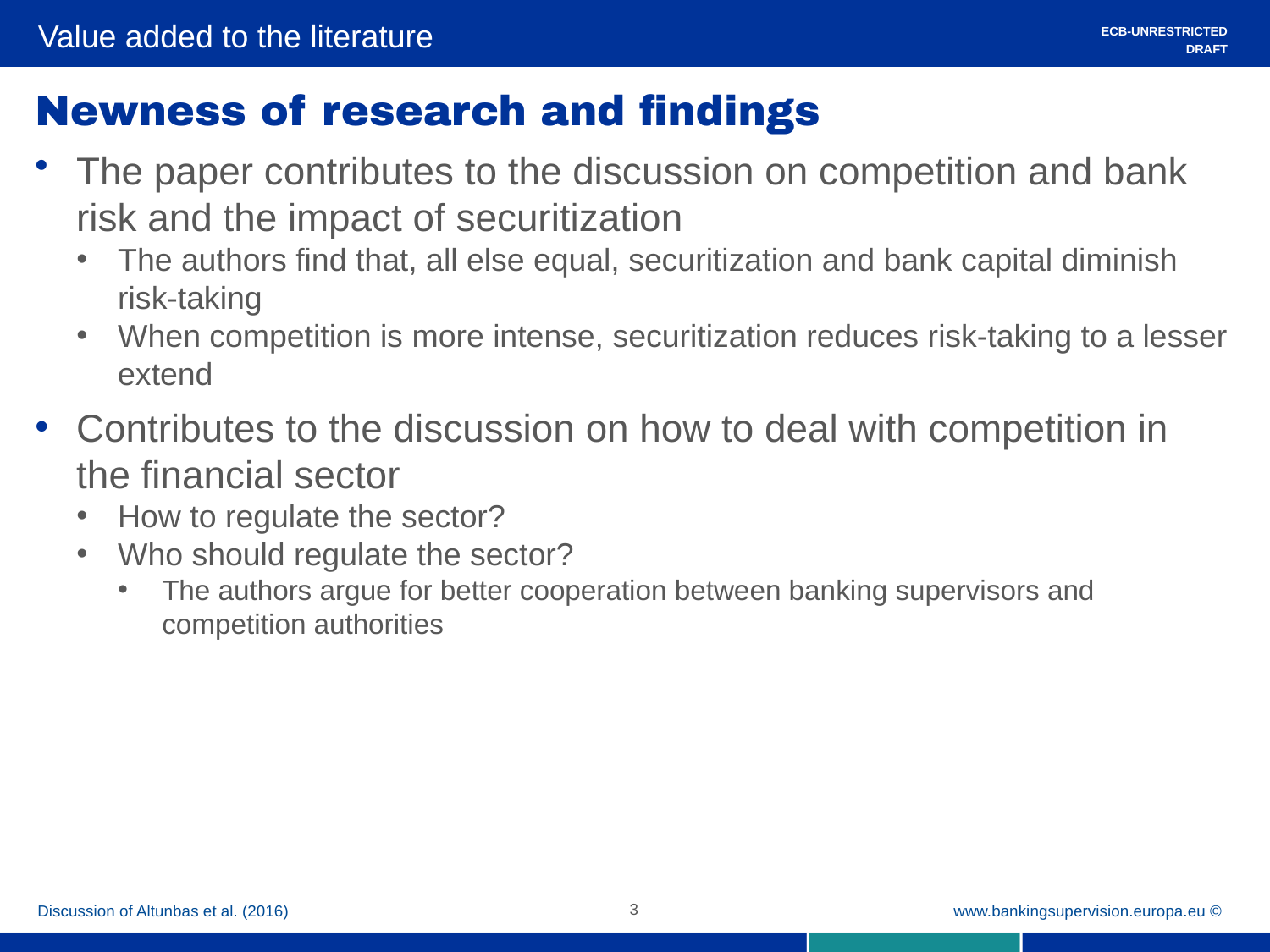

Value added to the literature
ECB-UNRESTRICTED
DRAFT
# Newness of research and findings
The paper contributes to the discussion on competition and bank risk and the impact of securitization
The authors find that, all else equal, securitization and bank capital diminish risk-taking
When competition is more intense, securitization reduces risk-taking to a lesser extend
Contributes to the discussion on how to deal with competition in the financial sector
How to regulate the sector?
Who should regulate the sector?
The authors argue for better cooperation between banking supervisors and competition authorities

Discussion of Altunbas et al. (2016)
3